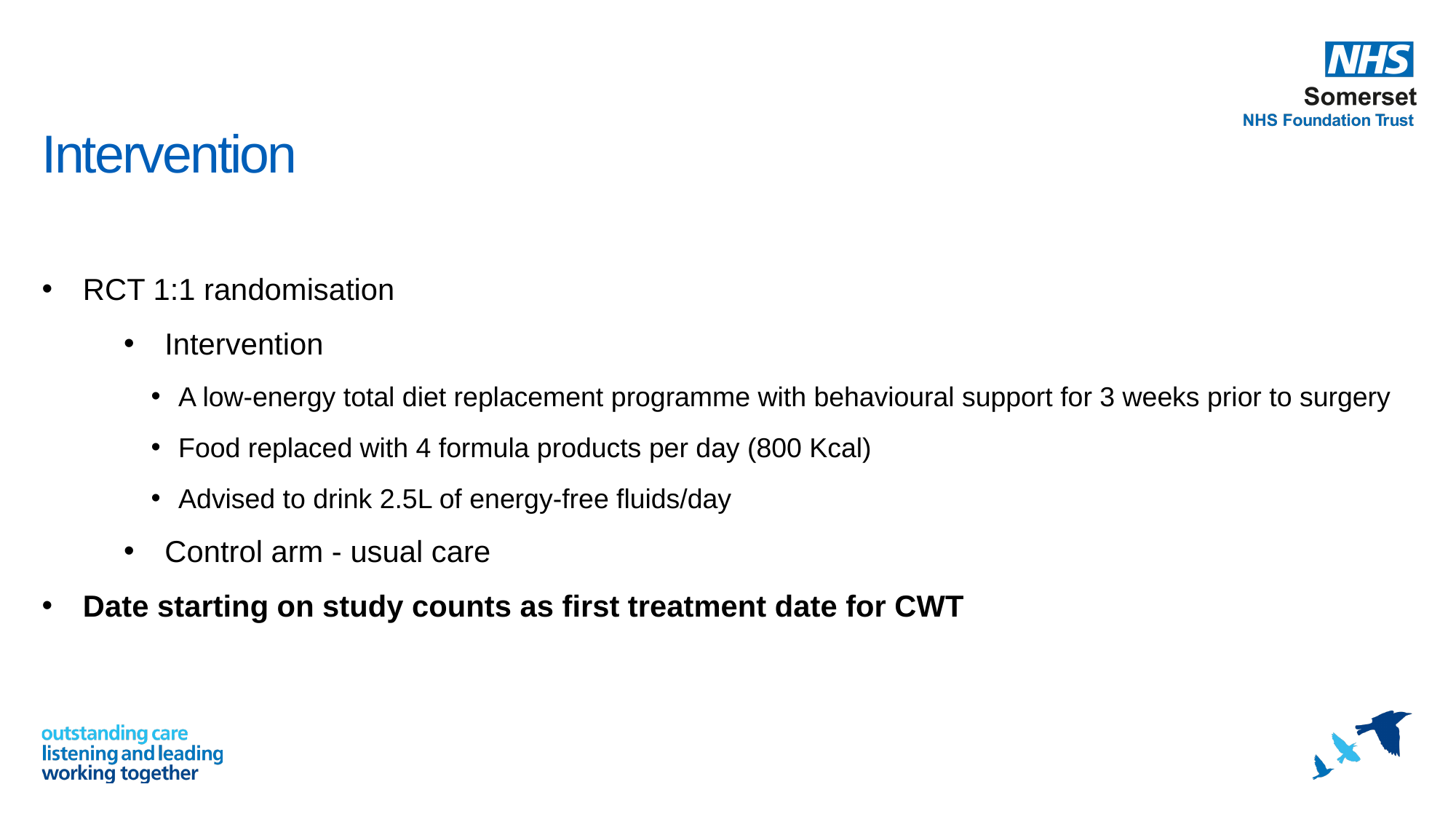

# Intervention
RCT 1:1 randomisation
Intervention
A low-energy total diet replacement programme with behavioural support for 3 weeks prior to surgery
Food replaced with 4 formula products per day (800 Kcal)
Advised to drink 2.5L of energy-free fluids/day
Control arm - usual care
Date starting on study counts as first treatment date for CWT